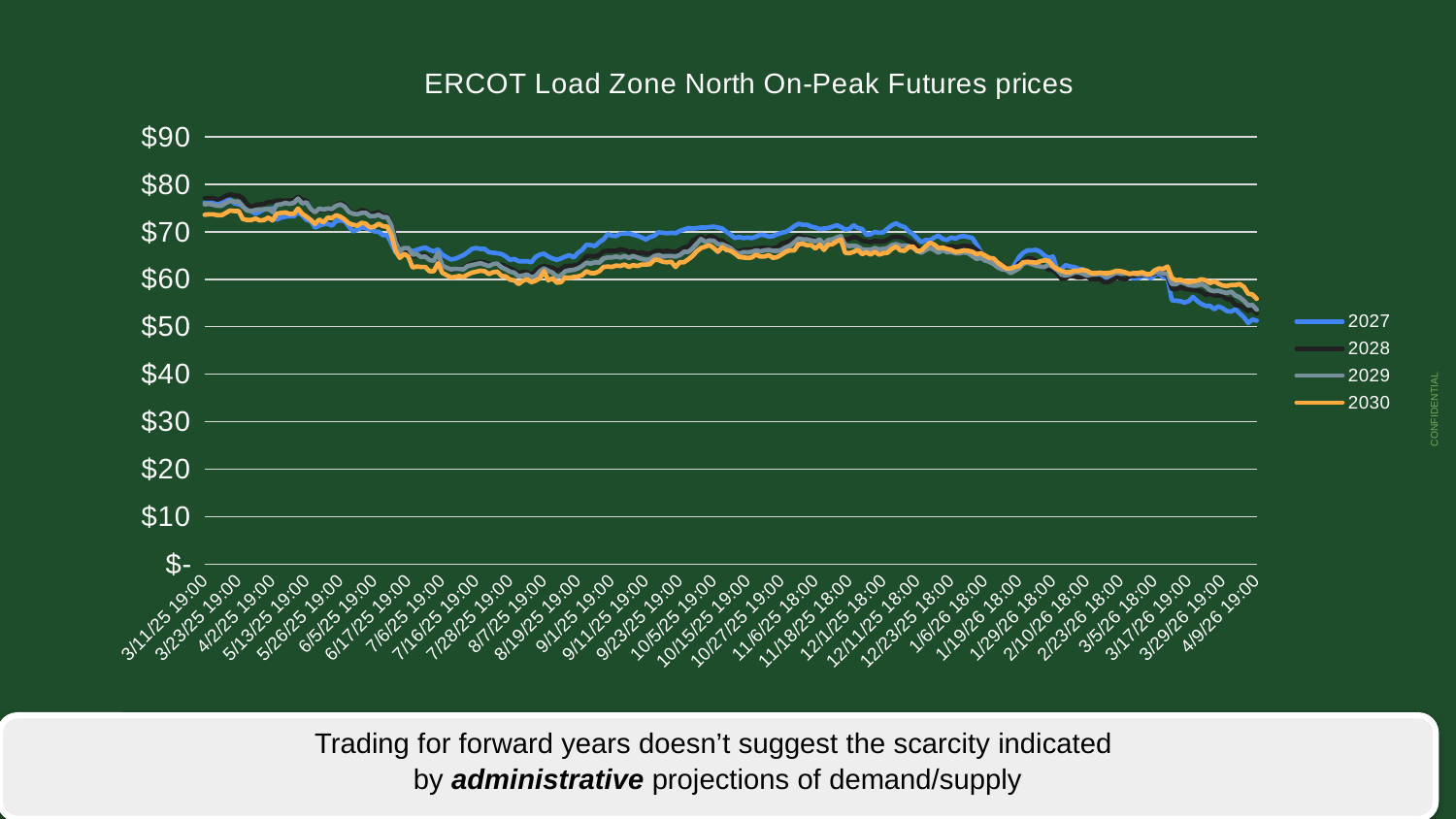

### Chart: ERCOT Load Zone North On-Peak Futures prices

| Category | 2027 | 2028 | 2029 | 2030 |
|---|---|---|---|---|
| 3/11/25 19:00 | 76.2 | 77.1 | 75.8 | 73.6 |
| 3/12/25 19:00 | 76.2 | 77.1 | 75.9 | 73.7 |
| 3/13/25 19:00 | 76.2 | 77.1 | 75.7 | 73.7 |
| 3/16/25 19:00 | 75.8 | 76.8 | 75.5 | 73.5 |
| 3/17/25 19:00 | 76.3 | 77.1 | 75.5 | 73.5 |
| 3/18/25 19:00 | 76.6 | 77.6 | 76.1 | 74.0 |
| 3/19/25 19:00 | 76.8 | 77.9 | 76.5 | 74.5 |
| 3/20/25 19:00 | 76.0 | 77.7 | 76.4 | 74.4 |
| 3/23/25 19:00 | 75.8 | 77.6 | 76.4 | 74.4 |
| 3/24/25 19:00 | 75.5 | 77.1 | 75.3 | 72.7 |
| 3/25/25 19:00 | 74.8 | 75.8 | 74.5 | 72.5 |
| 3/26/25 19:00 | 74.3 | 75.2 | 74.4 | 72.5 |
| 3/27/25 19:00 | 73.8 | 75.7 | 74.6 | 72.8 |
| 3/30/25 19:00 | 74.2 | 75.8 | 74.7 | 72.4 |
| 3/31/25 19:00 | 74.8 | 75.9 | 74.7 | 72.5 |
| 4/1/25 19:00 | 74.7 | 76.3 | 74.9 | 73.0 |
| 4/2/25 19:00 | 75.0 | 76.3 | 74.2 | 72.4 |
| 5/4/25 19:00 | 72.6 | 76.6 | 75.7 | 73.8 |
| 5/5/25 19:00 | 73.0 | 76.6 | 75.8 | 74.0 |
| 5/6/25 19:00 | 73.2 | 76.6 | 76.1 | 74.1 |
| 5/7/25 19:00 | 73.3 | 76.6 | 75.9 | 73.8 |
| 5/8/25 19:00 | 73.3 | 76.7 | 76.1 | 73.8 |
| 5/11/25 19:00 | 74.1 | 77.4 | 77.0 | 74.9 |
| 5/12/25 19:00 | 73.5 | 76.8 | 76.0 | 73.8 |
| 5/13/25 19:00 | 72.5 | 76.6 | 76.2 | 73.2 |
| 5/14/25 19:00 | 72.3 | 74.4 | 74.8 | 72.5 |
| 5/15/25 19:00 | 70.9 | 74.1 | 74.1 | 71.7 |
| 5/18/25 19:00 | 71.3 | 74.6 | 74.9 | 72.6 |
| 5/19/25 19:00 | 71.6 | 74.6 | 74.7 | 72.0 |
| 5/20/25 19:00 | 71.7 | 74.7 | 74.9 | 73.0 |
| 5/21/25 19:00 | 71.3 | 74.5 | 74.8 | 72.9 |
| 5/22/25 19:00 | 72.3 | 75.7 | 75.5 | 73.5 |
| 5/26/25 19:00 | 72.4 | 76.1 | 75.8 | 73.2 |
| 5/27/25 19:00 | 72.3 | 75.7 | 75.3 | 72.6 |
| 5/28/25 19:00 | 71.1 | 74.5 | 74.2 | 71.8 |
| 5/29/25 19:00 | 70.1 | 73.9 | 73.8 | 71.5 |
| 6/1/25 19:00 | 70.5 | 74.0 | 73.7 | 71.3 |
| 6/2/25 19:00 | 70.9 | 74.6 | 74.0 | 71.9 |
| 6/3/25 19:00 | 70.8 | 74.4 | 74.0 | 71.7 |
| 6/4/25 19:00 | 70.5 | 73.7 | 73.3 | 70.9 |
| 6/5/25 19:00 | 70.1 | 73.9 | 73.3 | 71.1 |
| 6/8/25 19:00 | 70.0 | 74.2 | 73.6 | 71.7 |
| 6/9/25 19:00 | 69.3 | 73.4 | 73.1 | 71.2 |
| 6/10/25 19:00 | 69.3 | 73.4 | 73.1 | 71.1 |
| 6/11/25 19:00 | 67.6 | 71.6 | 71.4 | 69.4 |
| 6/12/25 19:00 | 65.7 | 68.6 | 67.8 | 66.0 |
| 6/15/25 19:00 | 65.3 | 66.1 | 66.0 | 64.5 |
| 6/16/25 19:00 | 66.2 | 66.1 | 66.6 | 65.4 |
| 6/17/25 19:00 | 66.3 | 66.2 | 66.6 | 64.8 |
| 6/19/25 19:00 | 65.9 | 64.9 | 65.2 | 62.5 |
| 6/22/25 19:00 | 66.2 | 65.0 | 65.3 | 62.7 |
| 6/23/25 19:00 | 66.5 | 65.1 | 64.7 | 62.6 |
| 6/24/25 19:00 | 66.7 | 65.2 | 64.8 | 62.6 |
| 6/25/25 19:00 | 66.2 | 64.4 | 64.1 | 61.7 |
| 6/26/25 19:00 | 65.9 | 64.0 | 63.9 | 61.7 |
| 6/29/25 19:00 | 66.3 | 65.3 | 65.6 | 63.4 |
| 7/6/25 19:00 | 65.2 | 62.7 | 62.9 | 61.4 |
| 7/7/25 19:00 | 64.7 | 62.7 | 62.5 | 60.9 |
| 7/8/25 19:00 | 64.2 | 62.0 | 62.1 | 60.4 |
| 7/9/25 19:00 | 64.3 | 62.0 | 62.2 | 60.5 |
| 7/10/25 19:00 | 64.7 | 62.3 | 62.2 | 60.7 |
| 7/13/25 19:00 | 65.1 | 62.3 | 62.1 | 60.5 |
| 7/14/25 19:00 | 65.7 | 63.0 | 62.8 | 61.0 |
| 7/15/25 19:00 | 66.4 | 63.4 | 63.0 | 61.4 |
| 7/16/25 19:00 | 66.6 | 63.6 | 63.2 | 61.6 |
| 7/17/25 19:00 | 66.4 | 63.7 | 63.4 | 61.8 |
| 7/20/25 19:00 | 66.4 | 63.6 | 63.1 | 61.7 |
| 7/21/25 19:00 | 65.7 | 63.2 | 62.8 | 61.1 |
| 7/22/25 19:00 | 65.6 | 63.2 | 63.2 | 61.5 |
| 7/23/25 19:00 | 65.5 | 63.2 | 63.3 | 61.6 |
| 7/24/25 19:00 | 65.3 | 63.1 | 62.5 | 60.7 |
| 7/27/25 19:00 | 64.8 | 62.7 | 62.1 | 60.6 |
| 7/28/25 19:00 | 64.1 | 62.3 | 61.6 | 59.9 |
| 7/29/25 19:00 | 64.3 | 61.9 | 61.4 | 59.8 |
| 7/30/25 19:00 | 63.8 | 61.3 | 60.6 | 59.0 |
| 7/31/25 19:00 | 63.8 | 61.5 | 60.8 | 59.7 |
| 8/3/25 19:00 | 63.8 | 61.5 | 61.0 | 60.0 |
| 8/4/25 19:00 | 63.6 | 60.9 | 60.4 | 59.4 |
| 8/5/25 19:00 | 64.7 | 61.8 | 60.7 | 59.7 |
| 8/6/25 19:00 | 65.2 | 62.5 | 61.7 | 60.2 |
| 8/7/25 19:00 | 65.4 | 62.8 | 62.3 | 61.7 |
| 8/10/25 19:00 | 64.8 | 62.6 | 61.8 | 59.8 |
| 8/11/25 19:00 | 64.4 | 62.4 | 61.4 | 60.2 |
| 8/12/25 19:00 | 64.1 | 61.9 | 60.5 | 59.3 |
| 8/13/25 19:00 | 64.4 | 62.1 | 60.8 | 59.4 |
| 8/14/25 19:00 | 64.8 | 62.8 | 61.7 | 60.4 |
| 8/17/25 19:00 | 65.1 | 62.8 | 61.9 | 60.3 |
| 8/18/25 19:00 | 64.6 | 62.9 | 62.0 | 60.5 |
| 8/19/25 19:00 | 65.6 | 63.1 | 62.3 | 60.6 |
| 8/20/25 19:00 | 66.2 | 63.8 | 62.8 | 60.9 |
| 8/21/25 19:00 | 67.3 | 64.9 | 63.5 | 61.7 |
| 8/24/25 19:00 | 67.2 | 64.9 | 63.3 | 61.3 |
| 8/25/25 19:00 | 67.0 | 64.8 | 63.6 | 61.3 |
| 8/26/25 19:00 | 67.8 | 65.1 | 63.5 | 61.7 |
| 8/27/25 19:00 | 68.4 | 65.9 | 64.4 | 62.6 |
| 8/28/25 19:00 | 69.5 | 66.0 | 64.6 | 62.7 |
| 9/1/25 19:00 | 69.2 | 66.0 | 64.6 | 62.6 |
| 9/2/25 19:00 | 69.1 | 66.0 | 64.8 | 62.9 |
| 9/3/25 19:00 | 69.6 | 66.3 | 64.6 | 62.8 |
| 9/4/25 19:00 | 69.6 | 66.2 | 64.9 | 63.1 |
| 9/7/25 19:00 | 69.7 | 65.8 | 64.5 | 62.6 |
| 9/8/25 19:00 | 69.4 | 65.9 | 64.9 | 63.0 |
| 9/9/25 19:00 | 69.2 | 65.5 | 64.6 | 62.8 |
| 9/10/25 19:00 | 68.8 | 65.7 | 64.3 | 63.1 |
| 9/11/25 19:00 | 68.4 | 65.4 | 64.1 | 63.1 |
| 9/14/25 19:00 | 68.9 | 65.5 | 64.2 | 63.2 |
| 9/15/25 19:00 | 69.2 | 65.9 | 64.9 | 64.1 |
| 9/16/25 19:00 | 69.9 | 66.1 | 65.1 | 64.1 |
| 9/17/25 19:00 | 69.8 | 65.9 | 64.8 | 63.7 |
| 9/18/25 19:00 | 69.7 | 66.0 | 64.9 | 63.6 |
| 9/21/25 19:00 | 69.8 | 65.9 | 64.9 | 63.7 |
| 9/22/25 19:00 | 69.7 | 65.8 | 64.8 | 62.6 |
| 9/23/25 19:00 | 70.2 | 66.2 | 65.1 | 63.6 |
| 9/24/25 19:00 | 70.5 | 66.7 | 65.8 | 63.6 |
| 9/25/25 19:00 | 70.8 | 66.8 | 65.8 | 64.2 |
| 9/28/25 19:00 | 70.7 | 68.1 | 66.5 | 64.9 |
| 9/29/25 19:00 | 70.8 | 68.7 | 67.5 | 65.9 |
| 9/30/25 19:00 | 70.9 | 69.1 | 68.5 | 66.6 |
| 10/1/25 19:00 | 70.9 | 68.4 | 67.9 | 66.9 |
| 10/2/25 19:00 | 71.0 | 69.1 | 68.2 | 67.2 |
| 10/5/25 19:00 | 71.1 | 68.9 | 68.1 | 66.6 |
| 10/6/25 19:00 | 70.9 | 68.3 | 67.4 | 65.8 |
| 10/7/25 19:00 | 70.7 | 68.2 | 67.4 | 66.8 |
| 10/8/25 19:00 | 70.0 | 67.5 | 67.0 | 66.2 |
| 10/9/25 19:00 | 69.4 | 66.9 | 66.6 | 66.0 |
| 10/12/25 19:00 | 68.7 | 66.0 | 65.8 | 65.4 |
| 10/13/25 19:00 | 68.9 | 65.9 | 65.4 | 64.7 |
| 10/14/25 19:00 | 68.7 | 66.2 | 65.7 | 64.6 |
| 10/15/25 19:00 | 68.8 | 66.2 | 65.7 | 64.5 |
| 10/16/25 19:00 | 68.7 | 66.3 | 65.8 | 64.6 |
| 10/19/25 19:00 | 69.0 | 66.5 | 66.1 | 65.2 |
| 10/20/25 19:00 | 69.4 | 66.6 | 65.9 | 64.8 |
| 10/21/25 19:00 | 69.3 | 66.7 | 66.1 | 64.8 |
| 10/22/25 19:00 | 69.0 | 66.5 | 66.2 | 65.1 |
| 10/23/25 19:00 | 69.1 | 66.6 | 66.0 | 64.5 |
| 10/26/25 19:00 | 69.5 | 66.7 | 66.0 | 64.7 |
| 10/27/25 19:00 | 69.8 | 67.5 | 66.2 | 65.2 |
| 10/28/25 19:00 | 70.0 | 67.8 | 66.7 | 65.8 |
| 10/29/25 19:00 | 70.5 | 68.1 | 67.1 | 66.1 |
| 10/30/25 19:00 | 71.2 | 68.8 | 67.8 | 66.1 |
| 11/2/25 18:00 | 71.7 | 69.3 | 68.6 | 67.4 |
| 11/3/25 18:00 | 71.5 | 68.8 | 68.4 | 67.5 |
| 11/4/25 18:00 | 71.5 | 68.8 | 68.4 | 67.2 |
| 11/5/25 18:00 | 71.1 | 68.6 | 68.2 | 67.2 |
| 11/6/25 18:00 | 70.9 | 68.3 | 68.0 | 66.5 |
| 11/9/25 18:00 | 70.6 | 68.2 | 68.4 | 67.3 |
| 11/10/25 18:00 | 70.7 | 67.6 | 67.4 | 66.2 |
| 11/11/25 18:00 | 70.8 | 68.1 | 68.3 | 67.3 |
| 11/12/25 18:00 | 71.1 | 68.2 | 68.4 | 67.4 |
| 11/13/25 18:00 | 71.4 | 68.5 | 68.8 | 68.0 |
| 11/16/25 18:00 | 71.0 | 68.6 | 69.1 | 68.4 |
| 11/17/25 18:00 | 70.5 | 68.4 | 67.2 | 65.6 |
| 11/18/25 18:00 | 70.6 | 68.5 | 67.0 | 65.5 |
| 11/19/25 18:00 | 71.4 | 69.0 | 67.1 | 65.8 |
| 11/20/25 18:00 | 70.8 | 68.7 | 66.9 | 66.2 |
| 11/23/25 18:00 | 70.6 | 68.1 | 66.3 | 65.3 |
| 11/24/25 18:00 | 69.4 | 68.0 | 66.2 | 65.7 |
| 11/25/25 18:00 | 69.5 | 67.8 | 66.2 | 65.2 |
| 11/27/25 18:00 | 70.0 | 68.1 | 66.6 | 65.8 |
| 11/30/25 18:00 | 69.8 | 68.0 | 66.3 | 65.2 |
| 12/1/25 18:00 | 69.9 | 68.0 | 66.4 | 65.5 |
| 12/2/25 18:00 | 70.7 | 68.3 | 66.6 | 65.6 |
| 12/3/25 18:00 | 71.4 | 68.9 | 67.2 | 66.4 |
| 12/4/25 18:00 | 71.8 | 69.0 | 67.4 | 66.9 |
| 12/7/25 18:00 | 71.3 | 68.9 | 67.1 | 66.1 |
| 12/8/25 18:00 | 71.0 | 68.6 | 67.1 | 66.0 |
| 12/9/25 18:00 | 70.1 | 68.0 | 67.0 | 66.8 |
| 12/10/25 18:00 | 69.5 | 67.7 | 66.6 | 66.9 |
| 12/11/25 18:00 | 68.6 | 66.8 | 66.0 | 65.9 |
| 12/14/25 18:00 | 67.8 | 65.9 | 65.6 | 66.1 |
| 12/15/25 18:00 | 68.3 | 66.4 | 66.2 | 67.0 |
| 12/16/25 18:00 | 68.2 | 66.6 | 66.6 | 67.7 |
| 12/17/25 18:00 | 68.8 | 66.8 | 66.2 | 67.3 |
| 12/18/25 18:00 | 69.2 | 66.8 | 65.6 | 66.6 |
| 12/21/25 18:00 | 68.5 | 66.8 | 66.2 | 66.7 |
| 12/22/25 18:00 | 68.3 | 66.8 | 65.7 | 66.4 |
| 12/23/25 18:00 | 68.8 | 67.0 | 65.8 | 66.2 |
| 12/25/25 18:00 | 68.6 | 66.8 | 65.5 | 65.8 |
| 12/28/25 18:00 | 69.0 | 66.9 | 65.5 | 65.9 |
| 12/29/25 18:00 | 69.1 | 67.1 | 65.7 | 66.1 |
| 12/30/25 18:00 | 68.9 | 67.0 | 65.5 | 66.0 |
| 1/1/26 18:00 | 68.7 | 66.9 | 64.9 | 65.8 |
| 1/4/26 18:00 | 67.3 | 66.2 | 64.3 | 65.3 |
| 1/5/26 18:00 | 65.8 | 65.6 | 64.5 | 65.5 |
| 1/6/26 18:00 | 63.9 | 64.5 | 64.0 | 65.0 |
| 1/7/26 18:00 | 64.5 | 64.6 | 63.7 | 64.5 |
| 1/8/26 18:00 | 63.8 | 63.3 | 63.2 | 64.4 |
| 1/11/26 18:00 | 63.5 | 63.5 | 62.5 | 63.5 |
| 1/12/26 18:00 | 62.5 | 63.0 | 62.1 | 62.9 |
| 1/13/26 18:00 | 62.4 | 62.6 | 62.0 | 62.3 |
| 1/14/26 18:00 | 61.7 | 61.8 | 61.3 | 62.3 |
| 1/15/26 18:00 | 63.2 | 62.2 | 61.8 | 62.6 |
| 1/19/26 18:00 | 64.7 | 63.4 | 62.3 | 62.8 |
| 1/20/26 18:00 | 65.6 | 63.7 | 63.3 | 63.6 |
| 1/21/26 18:00 | 66.1 | 64.4 | 63.5 | 63.7 |
| 1/22/26 18:00 | 66.1 | 64.4 | 63.2 | 63.6 |
| 1/25/26 18:00 | 66.2 | 63.9 | 62.9 | 63.5 |
| 1/26/26 18:00 | 65.8 | 63.2 | 62.7 | 63.8 |
| 1/27/26 18:00 | 65.0 | 62.5 | 62.6 | 64.0 |
| 1/28/26 18:00 | 64.5 | 62.0 | 63.1 | 63.9 |
| 1/29/26 18:00 | 64.8 | 62.0 | 62.6 | 62.8 |
| 2/1/26 18:00 | 62.0 | 61.2 | 61.9 | 62.2 |
| 2/2/26 18:00 | 62.2 | 60.1 | 61.0 | 61.8 |
| 2/3/26 18:00 | 63.0 | 60.2 | 60.8 | 61.5 |
| 2/4/26 18:00 | 62.7 | 60.9 | 61.0 | 61.5 |
| 2/5/26 18:00 | 62.6 | 60.6 | 61.4 | 61.8 |
| 2/8/26 18:00 | 62.2 | 60.4 | 61.5 | 61.8 |
| 2/9/26 18:00 | 62.1 | 60.5 | 61.2 | 62.0 |
| 2/10/26 18:00 | 61.7 | 60.6 | 60.8 | 61.8 |
| 2/11/26 18:00 | 61.3 | 60.0 | 61.0 | 61.3 |
| 2/12/26 18:00 | 61.2 | 60.0 | 61.1 | 61.3 |
| 2/16/26 18:00 | 60.7 | 60.1 | 61.2 | 61.4 |
| 2/17/26 18:00 | 59.9 | 59.4 | 60.8 | 61.3 |
| 2/18/26 18:00 | 59.7 | 59.4 | 60.6 | 61.3 |
| 2/19/26 18:00 | 60.7 | 59.9 | 61.0 | 61.5 |
| 2/22/26 18:00 | 60.9 | 60.4 | 61.5 | 61.8 |
| 2/23/26 18:00 | 60.2 | 60.2 | 61.2 | 61.7 |
| 2/24/26 18:00 | 59.9 | 59.9 | 61.3 | 61.5 |
| 2/25/26 18:00 | 60.6 | 60.7 | 61.2 | 61.1 |
| 2/26/26 18:00 | 60.2 | 60.7 | 61.2 | 61.3 |
| 3/1/26 18:00 | 60.2 | 60.8 | 61.0 | 61.3 |
| 3/2/26 18:00 | 60.6 | 60.9 | 61.1 | 61.5 |
| 3/3/26 18:00 | 60.8 | 61.0 | 60.9 | 61.1 |
| 3/4/26 18:00 | 60.2 | 61.0 | 61.1 | 61.1 |
| 3/5/26 18:00 | 60.9 | 61.2 | 61.4 | 61.9 |
| 3/8/26 19:00 | 61.3 | 61.7 | 61.6 | 62.3 |
| 3/9/26 19:00 | 60.4 | 61.1 | 61.2 | 62.2 |
| 3/10/26 19:00 | 60.4 | 60.7 | 61.2 | 62.7 |
| 3/11/26 19:00 | 55.6 | 58.0 | 59.0 | 60.3 |
| 3/12/26 19:00 | 55.5 | 57.9 | 59.0 | 59.8 |
| 3/15/26 19:00 | 55.4 | 58.3 | 59.5 | 59.9 |
| 3/16/26 19:00 | 55.1 | 58.0 | 59.2 | 59.6 |
| 3/17/26 19:00 | 55.4 | 57.9 | 58.8 | 59.4 |
| 3/18/26 19:00 | 56.3 | 57.7 | 58.7 | 59.6 |
| 3/19/26 19:00 | 55.4 | 57.7 | 58.7 | 59.7 |
| 3/22/26 19:00 | 54.8 | 57.4 | 59.0 | 60.0 |
| 3/23/26 19:00 | 54.4 | 56.7 | 58.5 | 59.8 |
| 3/24/26 19:00 | 54.4 | 57.0 | 57.7 | 59.2 |
| 3/25/26 19:00 | 53.7 | 56.6 | 57.5 | 59.6 |
| 3/26/26 19:00 | 54.3 | 56.6 | 57.6 | 59.1 |
| 3/29/26 19:00 | 53.9 | 56.5 | 57.3 | 58.7 |
| 3/30/26 19:00 | 53.3 | 55.8 | 57.1 | 58.6 |
| 3/31/26 19:00 | 53.2 | 55.8 | 57.4 | 58.8 |
| 4/1/26 19:00 | 53.7 | 54.6 | 56.6 | 58.8 |
| 4/5/26 19:00 | 52.8 | 54.5 | 56.2 | 59.0 |
| 4/6/26 19:00 | 52.0 | 54.0 | 55.5 | 58.4 |
| 4/7/26 19:00 | 50.8 | 53.3 | 54.5 | 57.0 |
| 4/8/26 19:00 | 51.5 | 53.7 | 54.6 | 56.8 |
| 4/9/26 19:00 | 51.3 | 52.8 | 53.6 | 55.9 |
Trading for forward years doesn’t suggest the scarcity indicated
by administrative projections of demand/supply